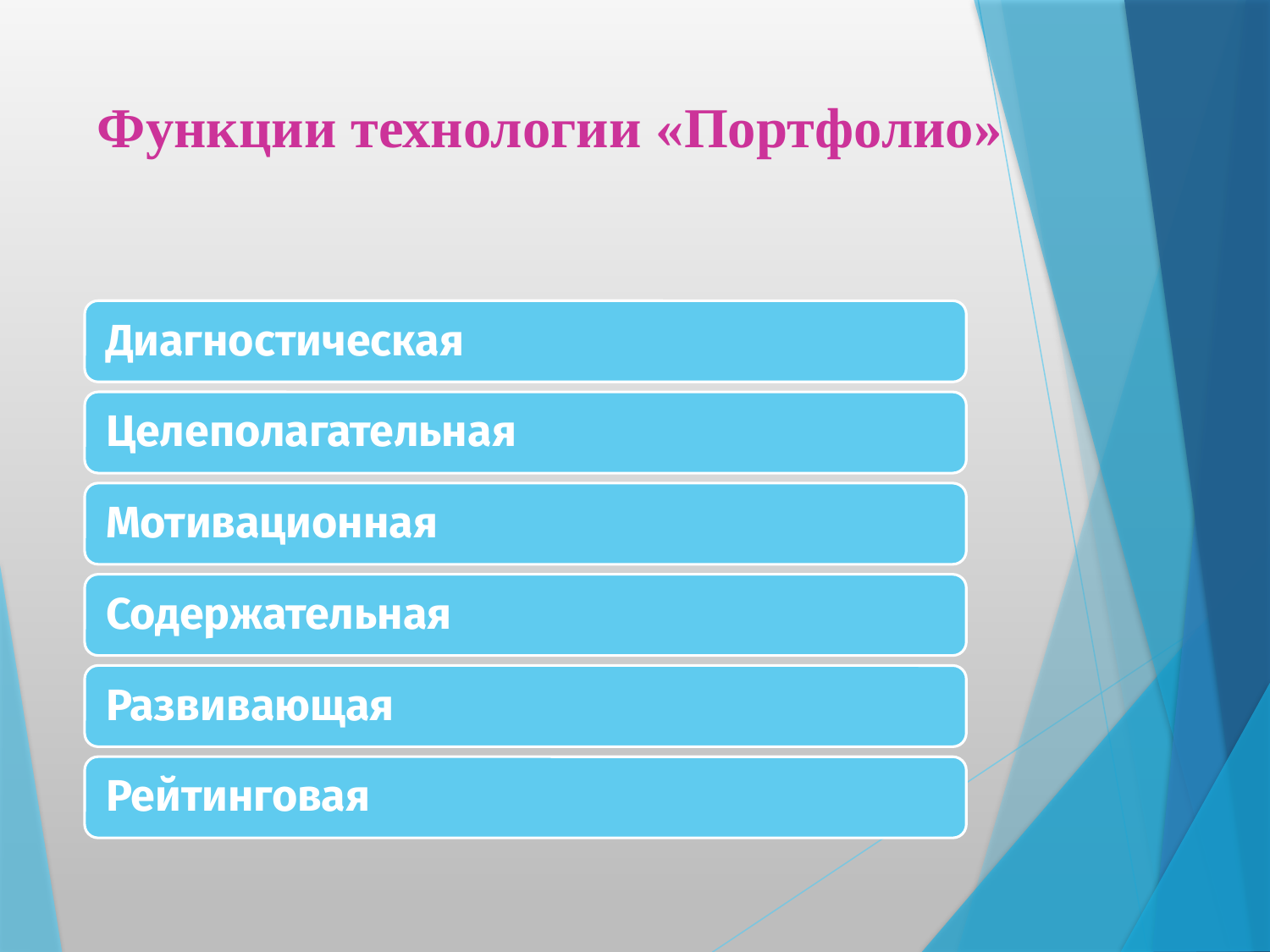

# Функции технологии «Портфолио»
Диагностическая
Целеполагательная
Мотивационная
Содержательная
Развивающая
Рейтинговая